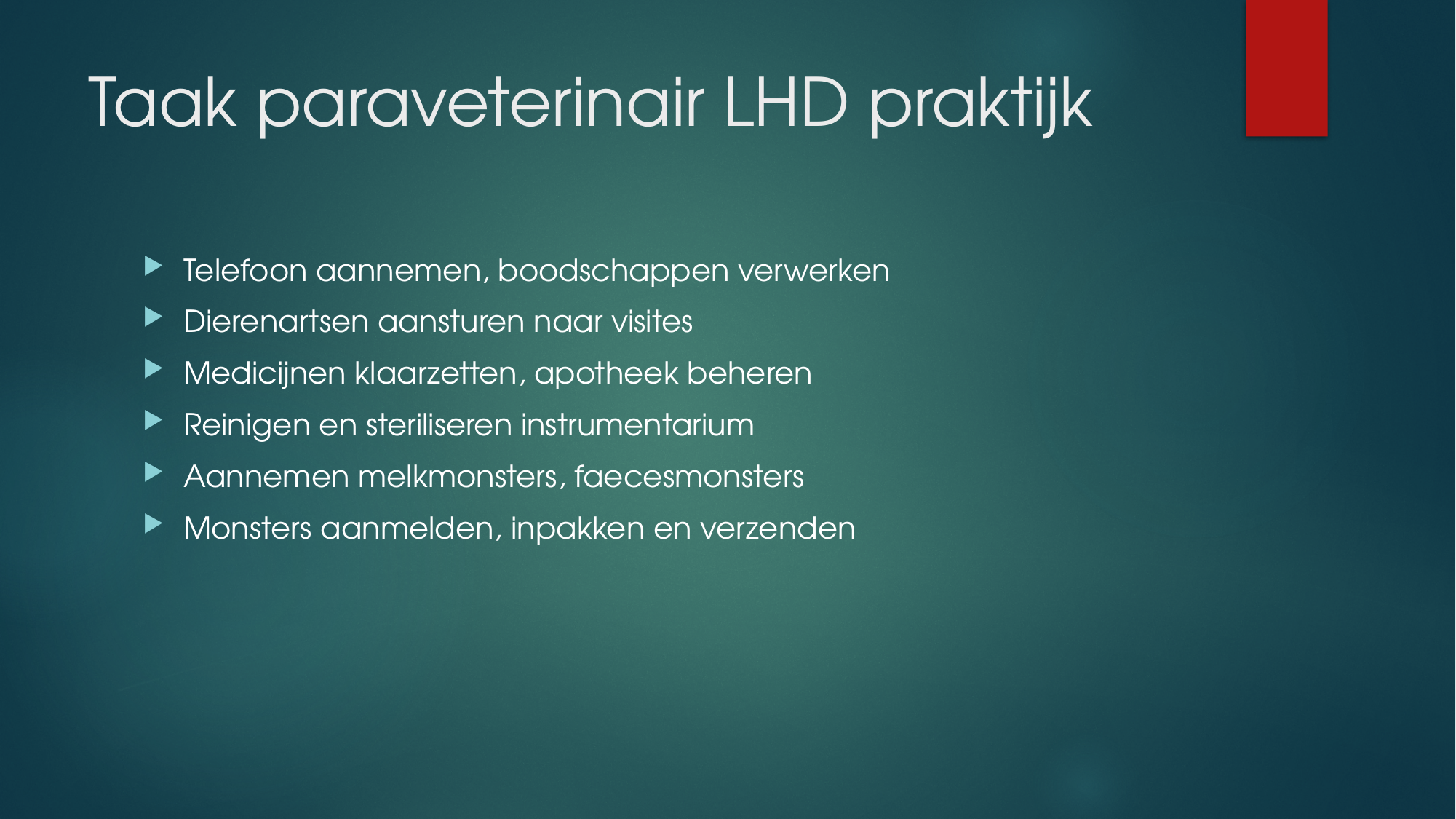

# Taak paraveterinair LHD praktijk
Telefoon aannemen, boodschappen verwerken
Dierenartsen aansturen naar visites
Medicijnen klaarzetten, apotheek beheren
Reinigen en steriliseren instrumentarium
Aannemen melkmonsters, faecesmonsters
Monsters aanmelden, inpakken en verzenden